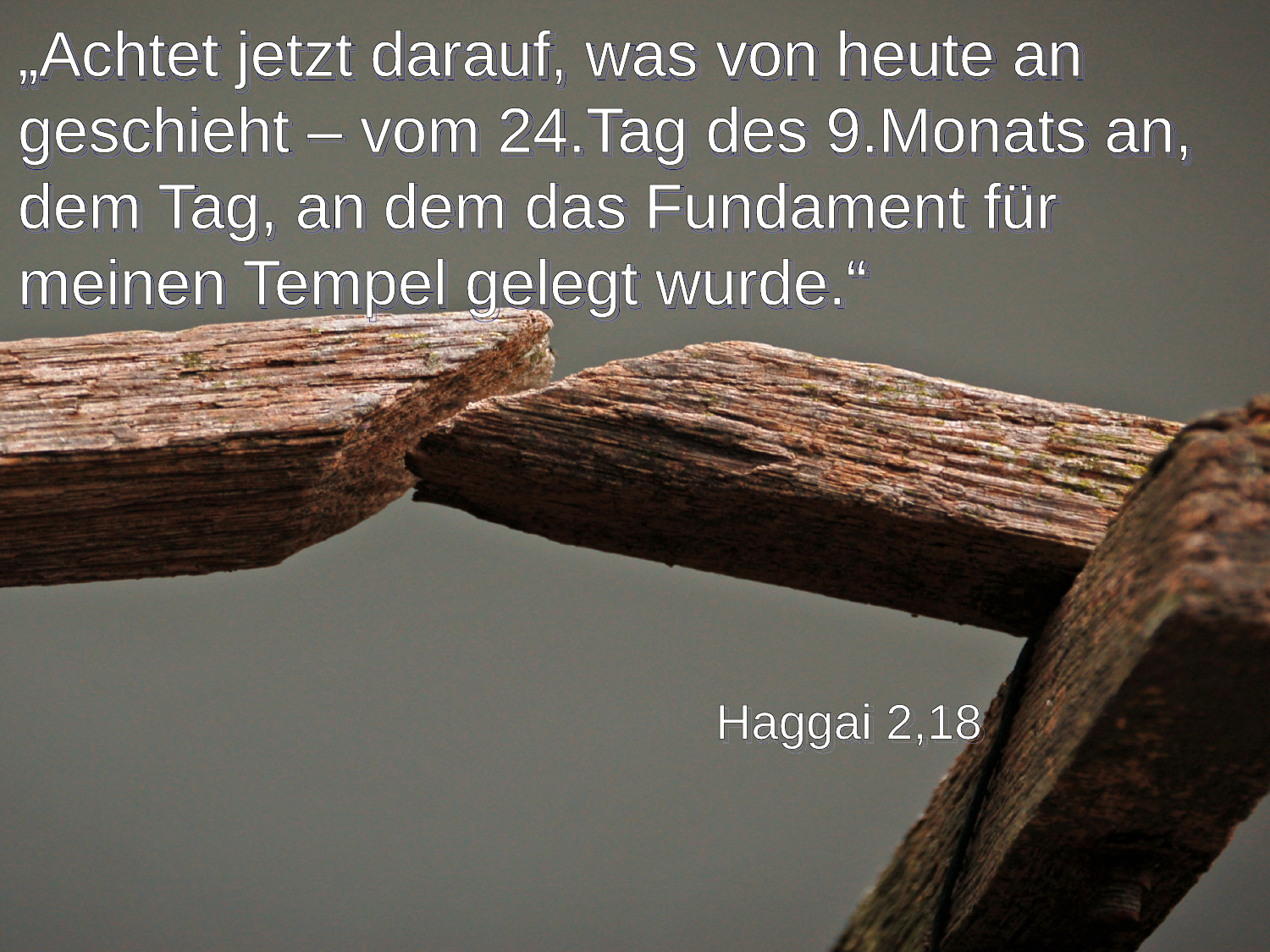

# „Achtet jetzt darauf, was von heute an geschieht – vom 24.Tag des 9.Monats an, dem Tag, an dem das Fundament für meinen Tempel gelegt wurde.“
Haggai 2,18